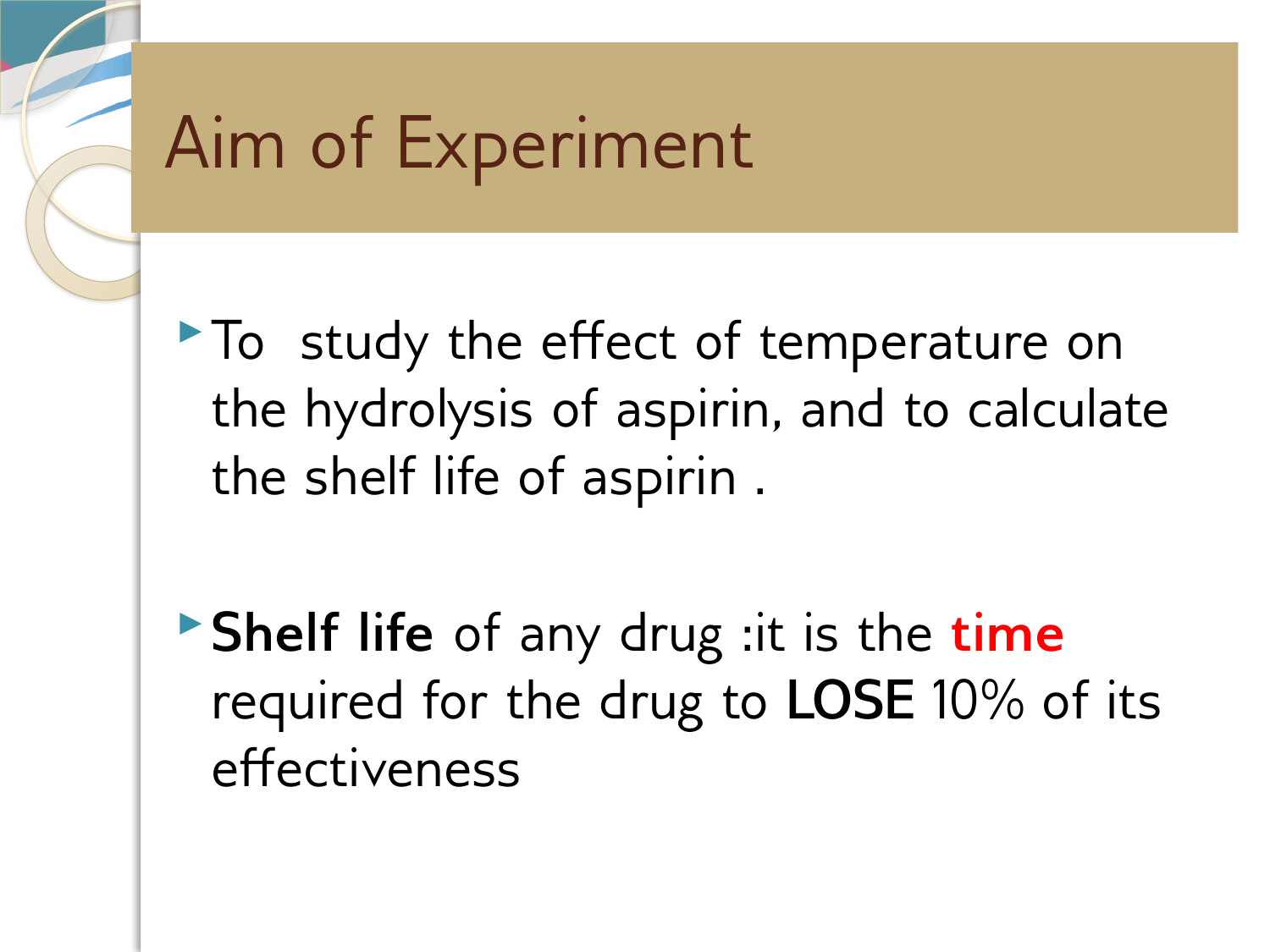

# Aim of Experiment
To  study the effect of temperature on the hydrolysis of aspirin, and to calculate the shelf life of aspirin .

Shelf life of any drug :it is the time required for the drug to LOSE 10% of its effectiveness